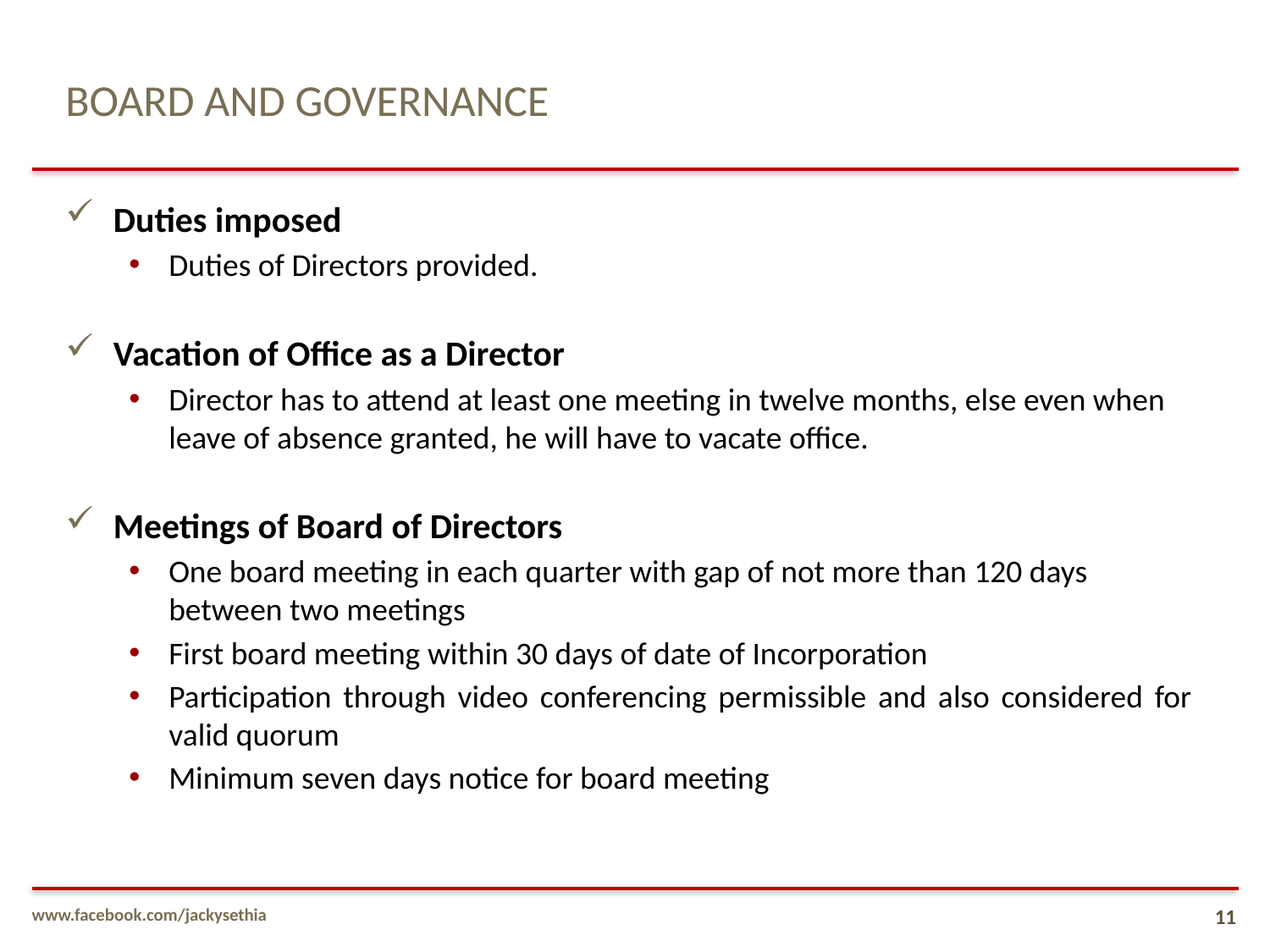

# BOARD AND GOVERNANCE
Duties imposed
Duties of Directors provided.

Vacation of Office as a Director
Director has to attend at least one meeting in twelve months, else even when leave of absence granted, he will have to vacate office.

Meetings of Board of Directors
One board meeting in each quarter with gap of not more than 120 days between two meetings
First board meeting within 30 days of date of Incorporation
Participation through video conferencing permissible and also considered for  valid quorum
Minimum seven days notice for board meeting

www.facebook.com/jackysethia
11